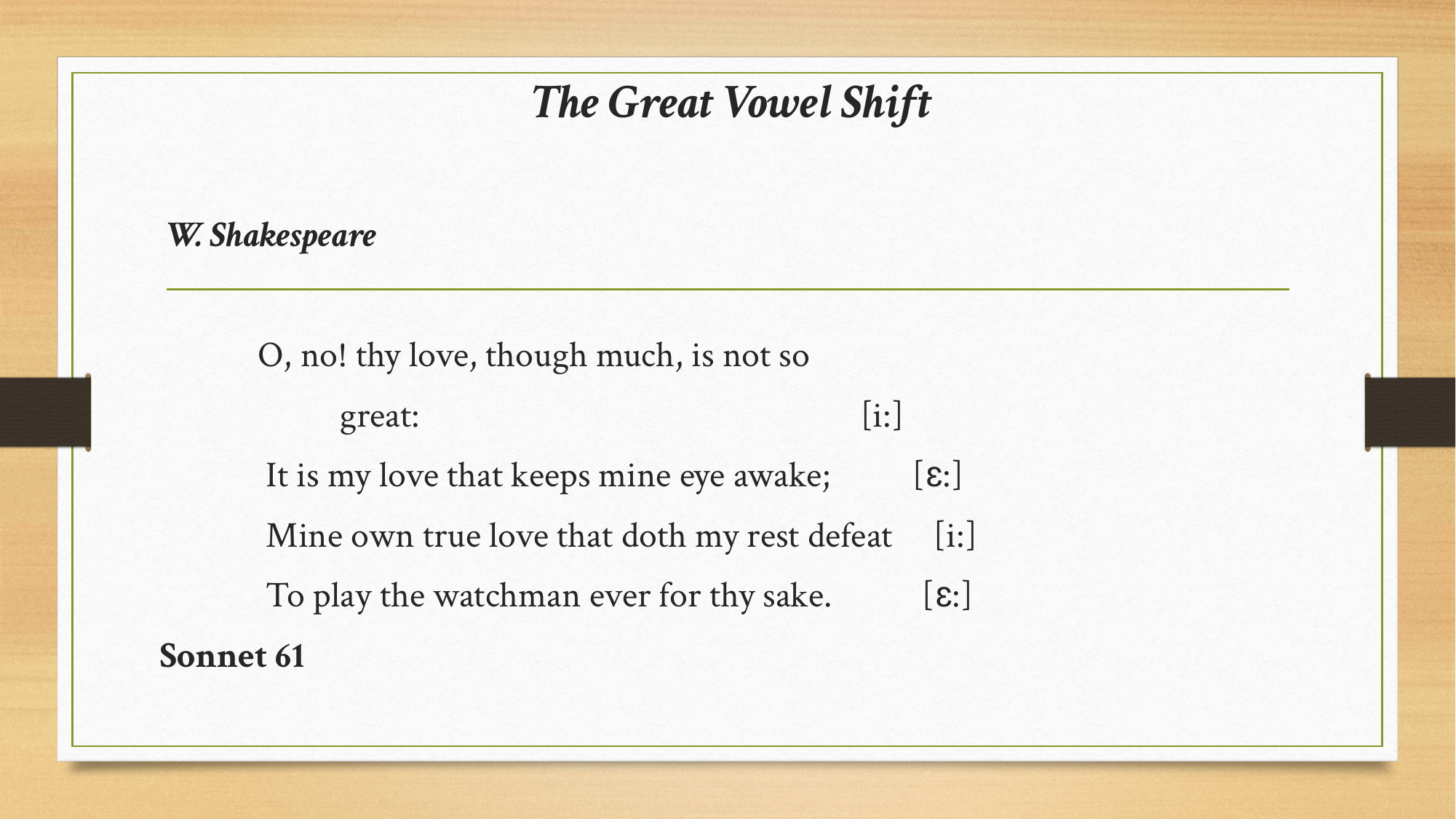

# The Great Vowel Shift
 W. Shakespeare

            O, no! thy love, though much, is not so
                      great:                                                      [i:]
             It is my love that keeps mine eye awake;          [ɛ:]
             Mine own true love that doth my rest defeat     [i:]
             To play the watchman ever for thy sake.           [ɛ:]
Sonnet 61